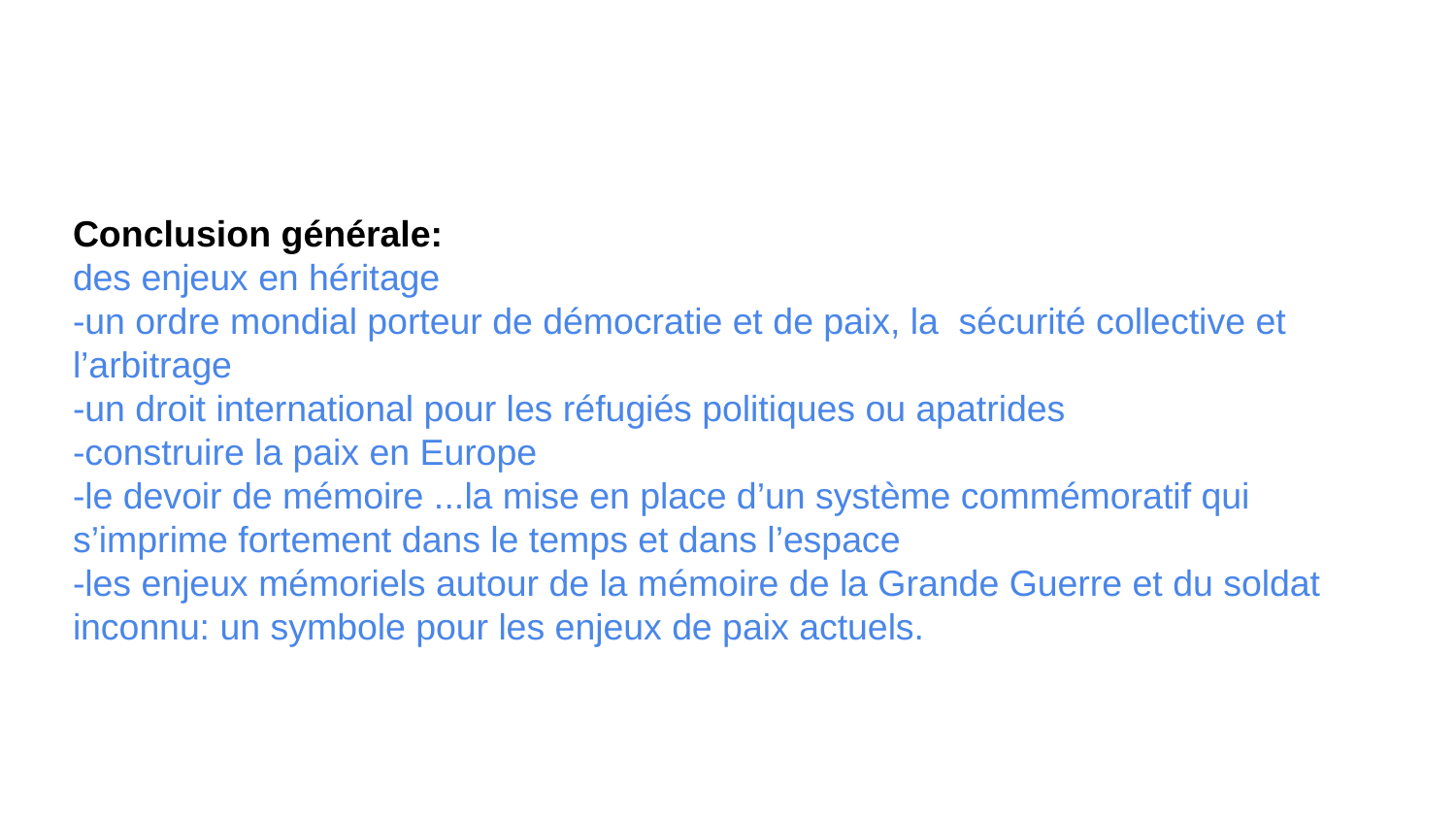

Conclusion générale:
des enjeux en héritage
-un ordre mondial porteur de démocratie et de paix, la  sécurité collective et l’arbitrage
-un droit international pour les réfugiés politiques ou apatrides
-construire la paix en Europe
-le devoir de mémoire ...la mise en place d’un système commémoratif qui s’imprime fortement dans le temps et dans l’espace
-les enjeux mémoriels autour de la mémoire de la Grande Guerre et du soldat inconnu: un symbole pour les enjeux de paix actuels.